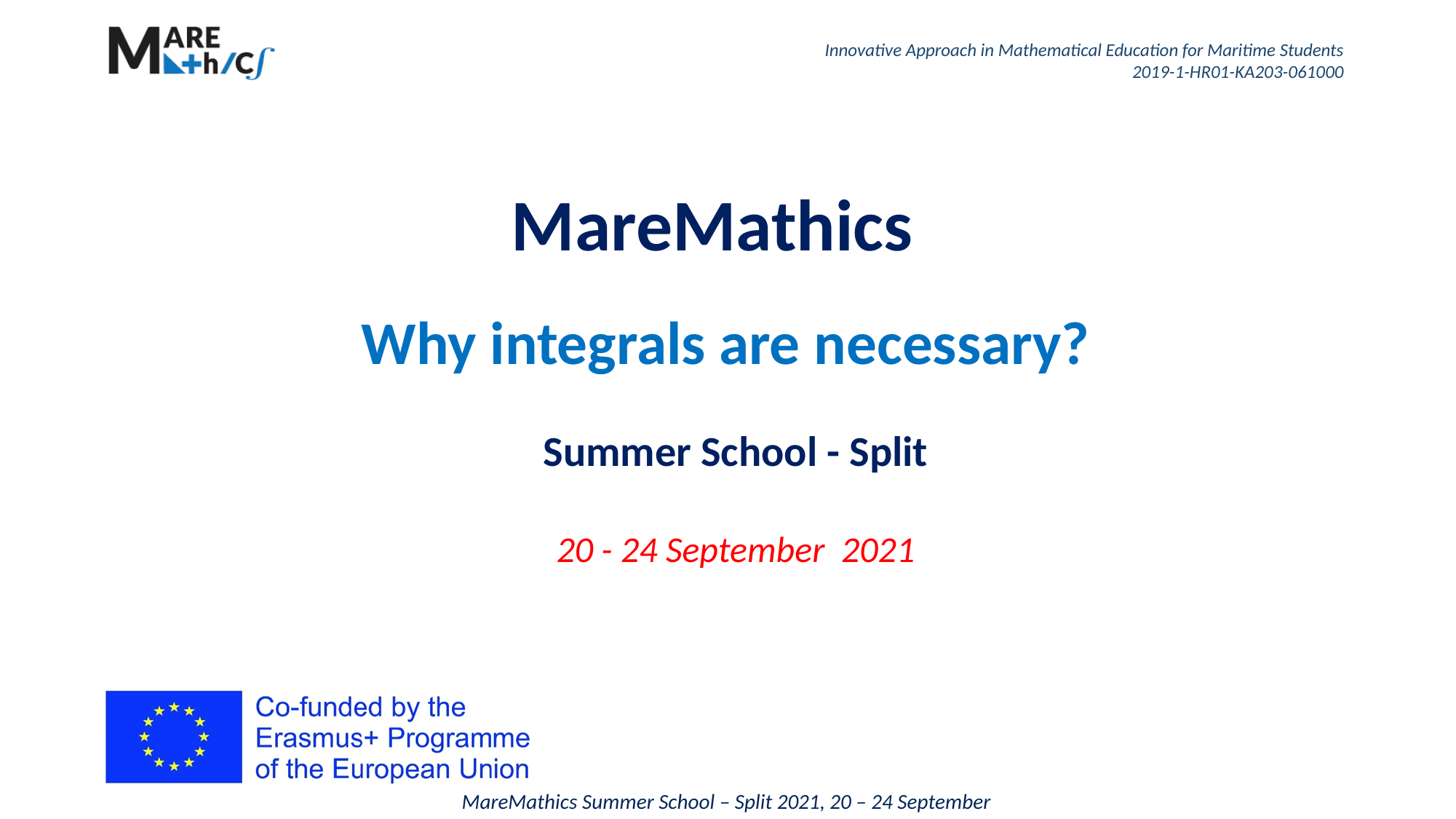

MareMathics
Why integrals are necessary?
Summer School - Split

20 - 24 September  2021